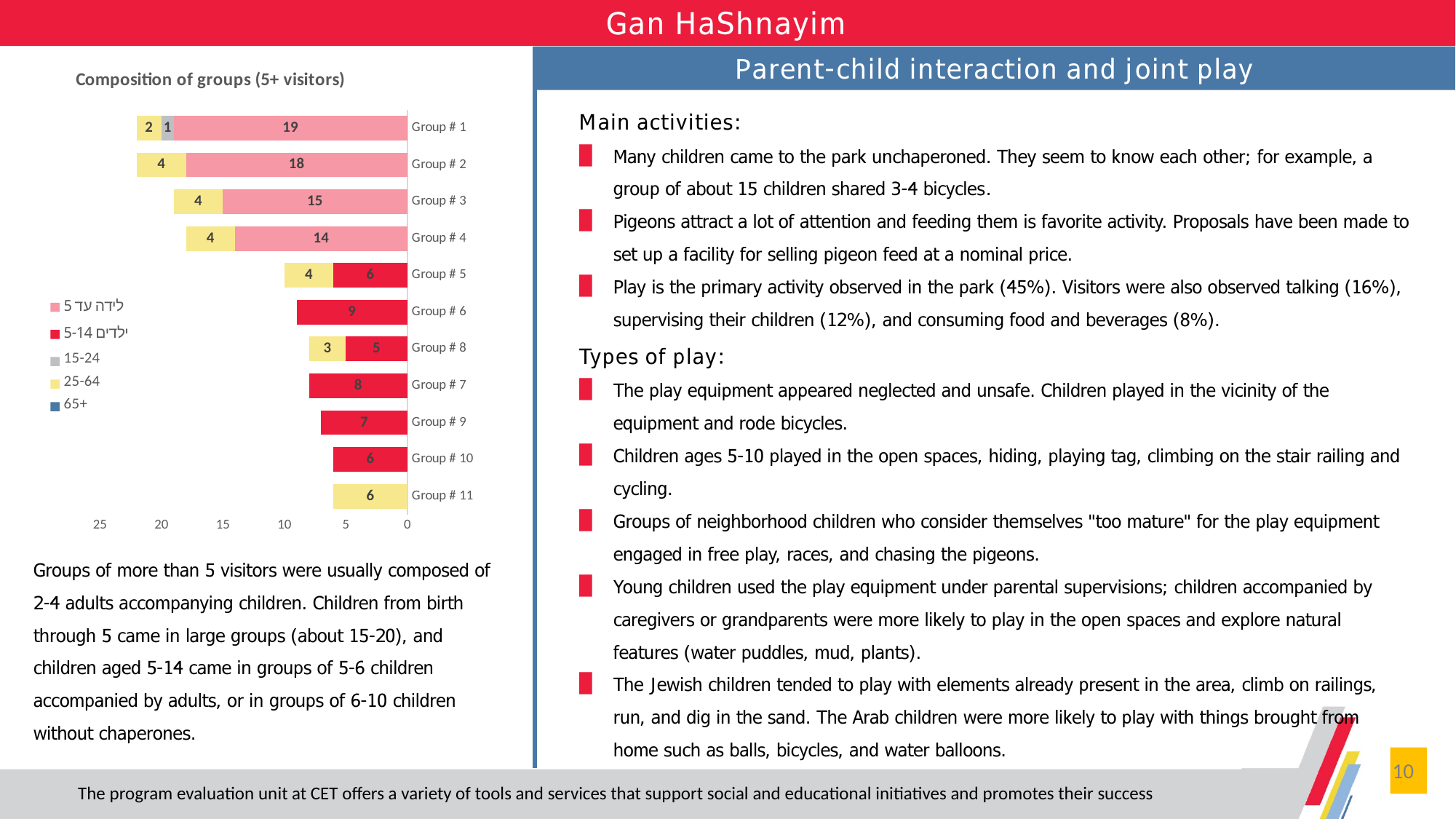

Gan HaShnayim
Parent-child interaction and joint play

### Chart: Composition of groups (5+ visitors)

| Category | לידה עד 5 | ילדים 5-14 | 15-24 | 25-64 | 65+ |
|---|---|---|---|---|---|
| Group # 11 | None | None | None | 6.0 | None |
| Group # 10 | None | 6.0 | None | None | None |
| Group # 9 | None | 7.0 | None | None | None |
| Group # 7 | None | 8.0 | None | None | None |
| Group # 8 | None | 5.0 | None | 3.0 | None |
| Group # 6 | None | 9.0 | None | None | None |
| Group # 5 | None | 6.0 | None | 4.0 | None |
| Group # 4 | 14.0 | None | None | 4.0 | None |
| Group # 3 | 15.0 | None | None | 4.0 | None |
| Group # 2 | 18.0 | None | None | 4.0 | None |
| Group # 1 | 19.0 | None | 1.0 | 2.0 | None |
Main activities:
Many children came to the park unchaperoned. They seem to know each other; for example, a group of about 15 children shared 3-4 bicycles.
Pigeons attract a lot of attention and feeding them is favorite activity. Proposals have been made to set up a facility for selling pigeon feed at a nominal price.
Play is the primary activity observed in the park (45%). Visitors were also observed talking (16%), supervising their children (12%), and consuming food and beverages (8%).
Types of play:
The play equipment appeared neglected and unsafe. Children played in the vicinity of the equipment and rode bicycles.
Children ages 5-10 played in the open spaces, hiding, playing tag, climbing on the stair railing and cycling.
Groups of neighborhood children who consider themselves "too mature" for the play equipment engaged in free play, races, and chasing the pigeons.
Young children used the play equipment under parental supervisions; children accompanied by caregivers or grandparents were more likely to play in the open spaces and explore natural features (water puddles, mud, plants).
The Jewish children tended to play with elements already present in the area, climb on railings, run, and dig in the sand. The Arab children were more likely to play with things brought from home such as balls, bicycles, and water balloons.

Groups of more than 5 visitors were usually composed of 2-4 adults accompanying children. Children from birth through 5 came in large groups (about 15-20), and children aged 5-14 came in groups of 5-6 children accompanied by adults, or in groups of 6-10 children without chaperones.
10